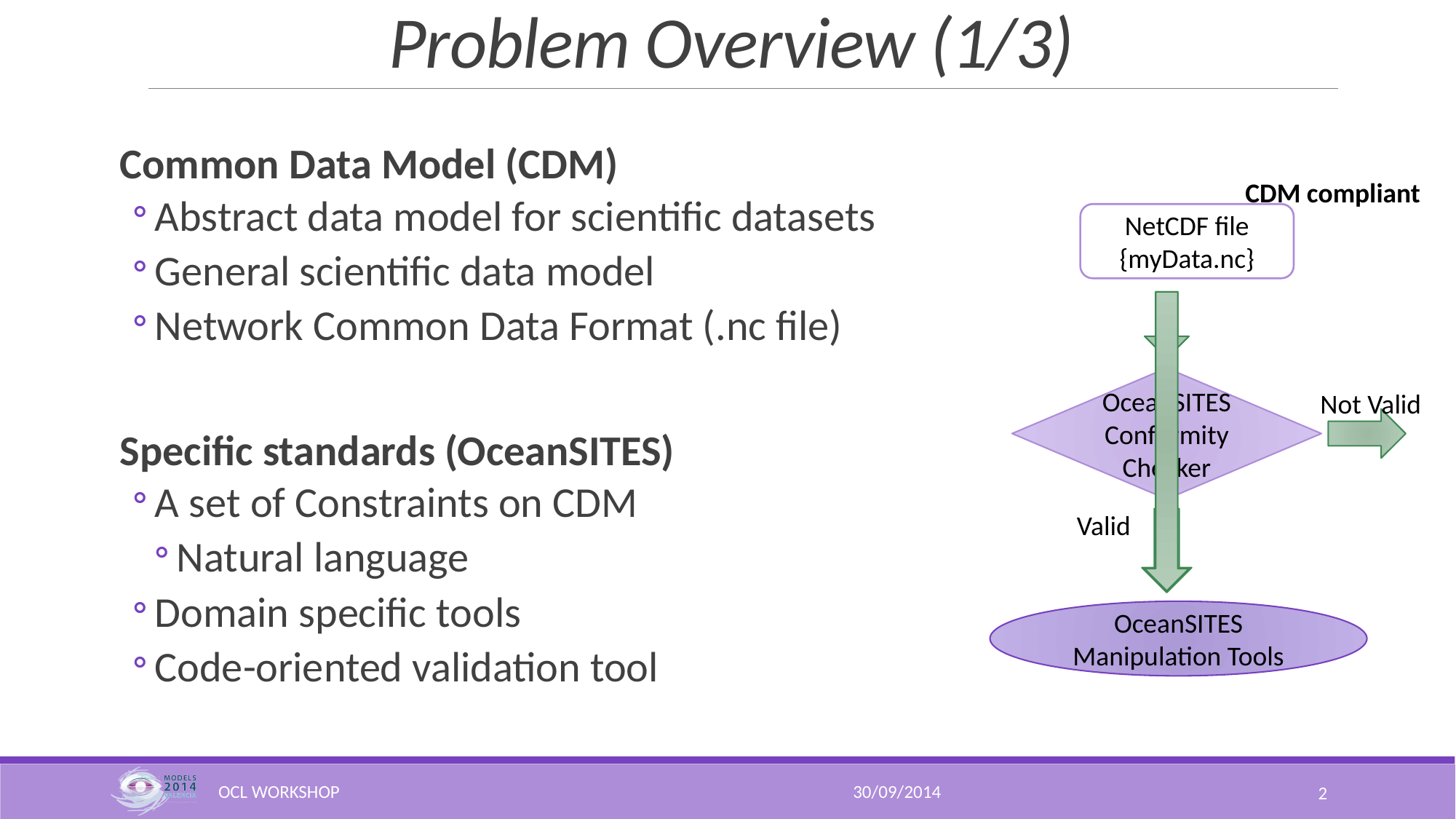

# Problem Overview (1/3)
Common Data Model (CDM)
Abstract data model for scientific datasets
General scientific data model
Network Common Data Format (.nc file)

Specific standards (OceanSITES)
A set of Constraints on CDM
Natural language
Domain specific tools
Code-oriented validation tool

CDM compliant
NetCDF file
{myData.nc}

OceanSITESConformityChecker
Not Valid

Valid

OceanSITES Manipulation Tools
30/09/2014
OCL WorkShop
2